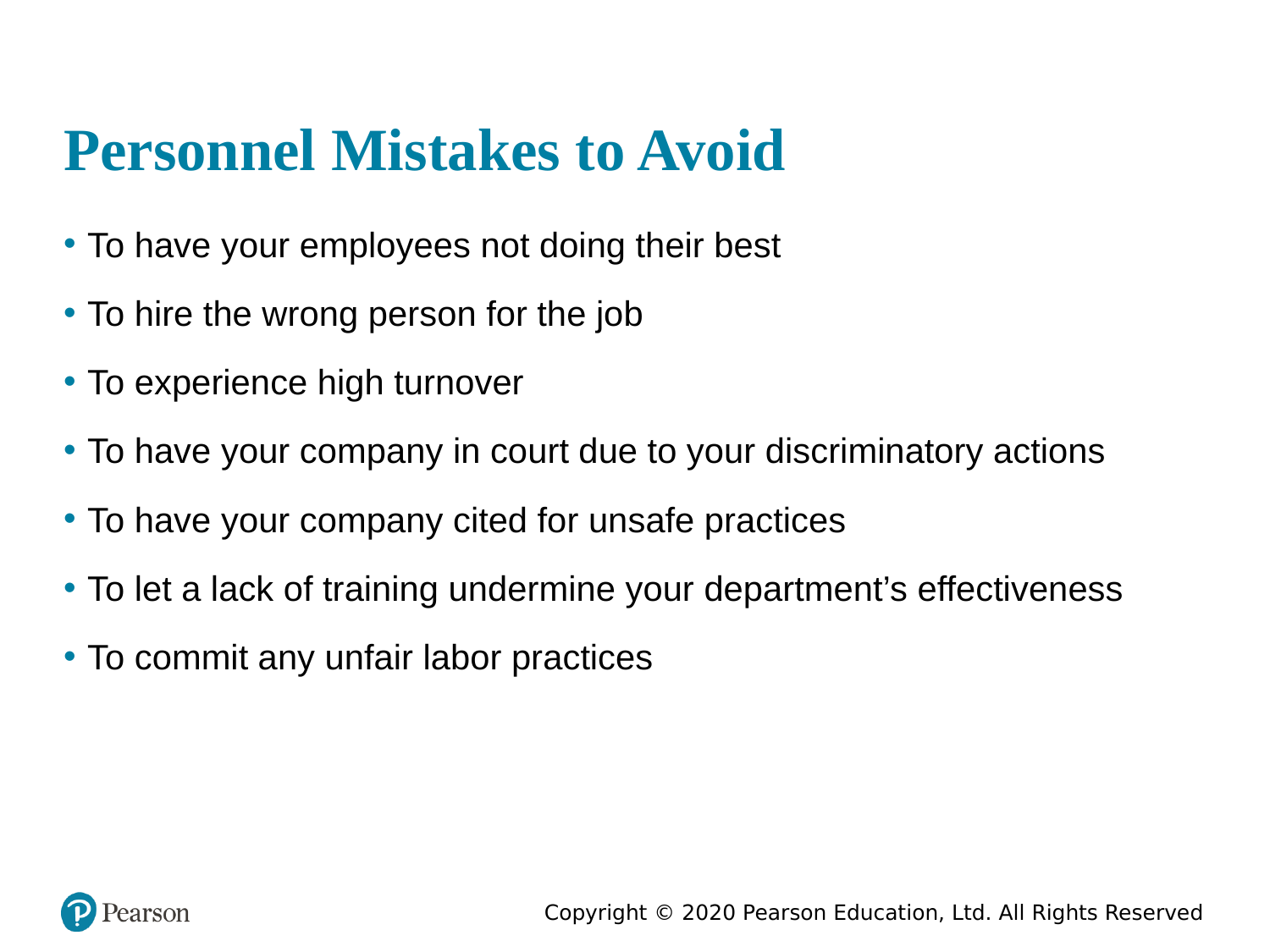

# Personnel Mistakes to Avoid
To have your employees not doing their best
To hire the wrong person for the job
To experience high turnover
To have your company in court due to your discriminatory actions
To have your company cited for unsafe practices
To let a lack of training undermine your department’s effectiveness
To commit any unfair labor practices